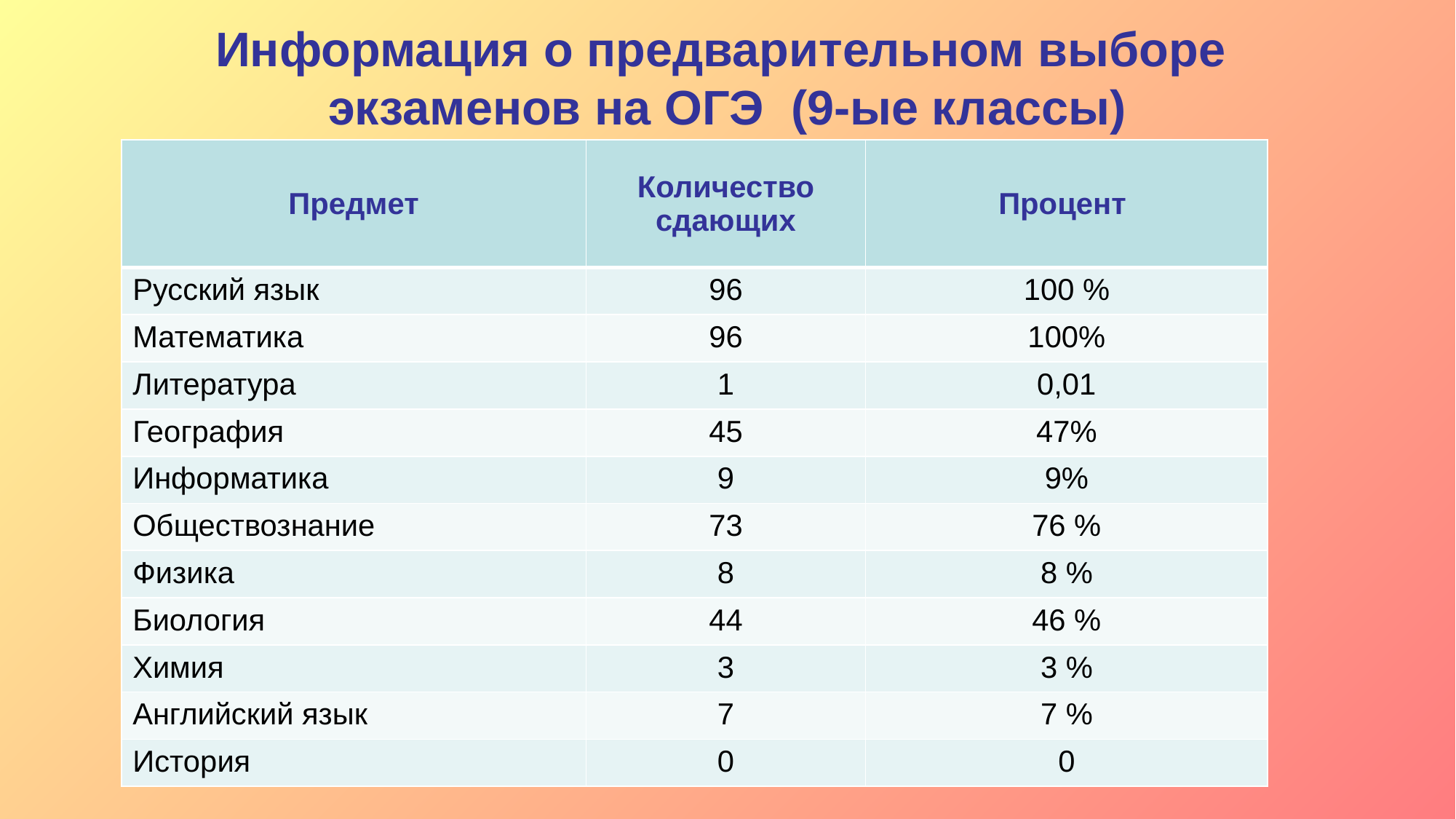

# Информация о предварительном выборе экзаменов на ОГЭ  (9-ые классы)
| Предмет | Количество сдающих | Процент |
| --- | --- | --- |
| Русский язык | 96 | 100 % |
| Математика | 96 | 100% |
| Литература | 1 | 0,01 |
| География | 45 | 47% |
| Информатика | 9 | 9% |
| Обществознание | 73 | 76 % |
| Физика | 8 | 8 % |
| Биология | 44 | 46 % |
| Химия | 3 | 3 % |
| Английский язык | 7 | 7 % |
| История | 0 | 0 |